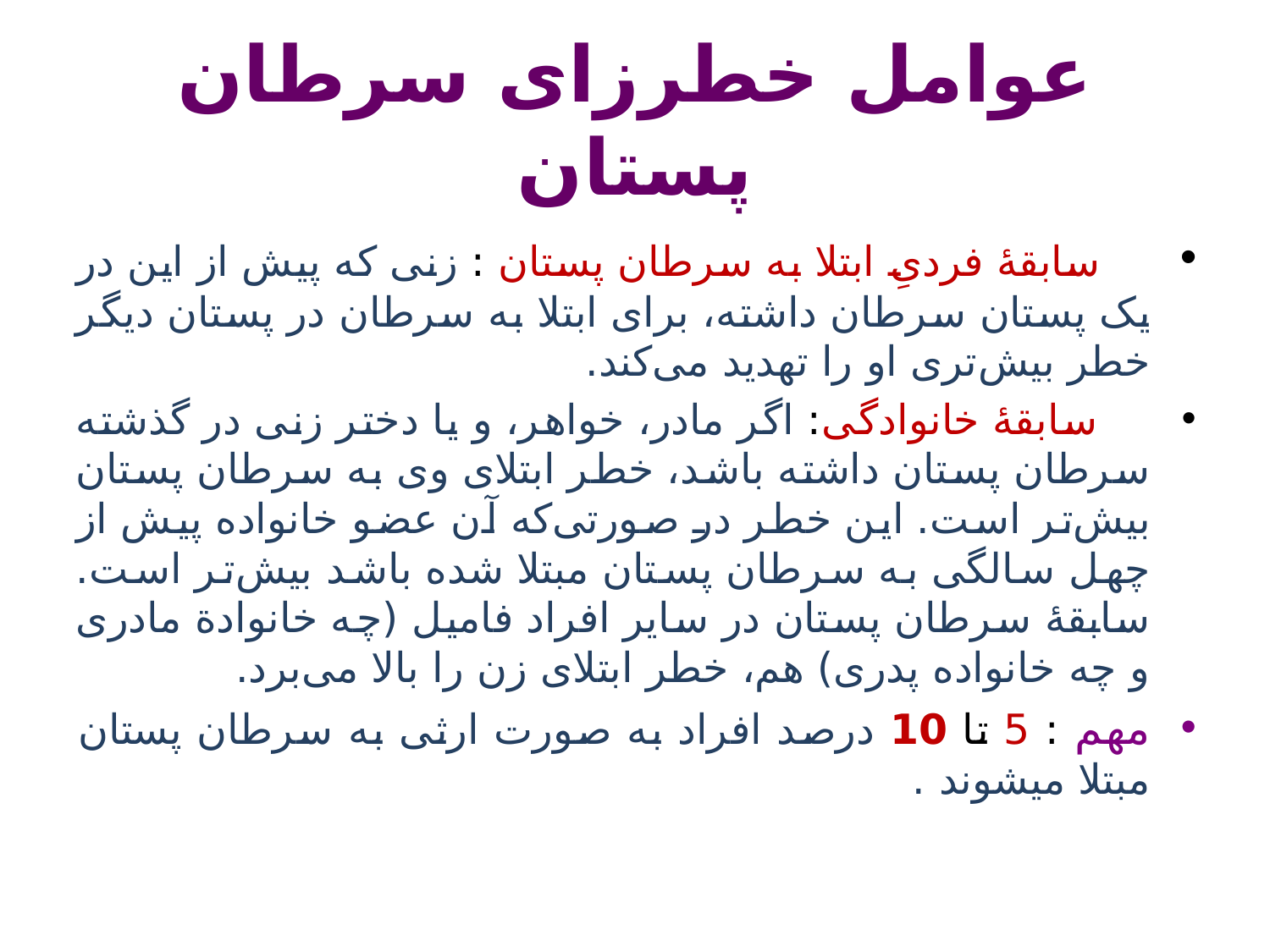

# عوامل خطرزای سرطان پستان
    سابقۀ فردیِ ابتلا به سرطان پستان : زنی که پیش از این در یک پستان سرطان داشته، برای ابتلا به سرطان در پستان دیگر خطر بیش‌تری او را تهدید می‌‌‌‌‌‌‌کند.
    سابقۀ خانوادگی: اگر مادر، خواهر، و یا دختر زنی در گذشته سرطان پستان داشته باشد، خطر ابتلای وی به سرطان پستان بیش‌تر است. این خطر در صورتی‌‌‌‌‌‌‌که آن عضو خانواده پیش از چهل سالگی به سرطان پستان مبتلا شده باشد بیش‌تر است. سابقۀ سرطان پستان در سایر افراد فامیل (چه خانوادة مادری و چه خانواده پدری) هم، خطر ابتلای زن را بالا می‌‌‌‌‌‌‌برد.
مهم : 5 تا 10 درصد افراد به صورت ارثی به سرطان پستان مبتلا میشوند .